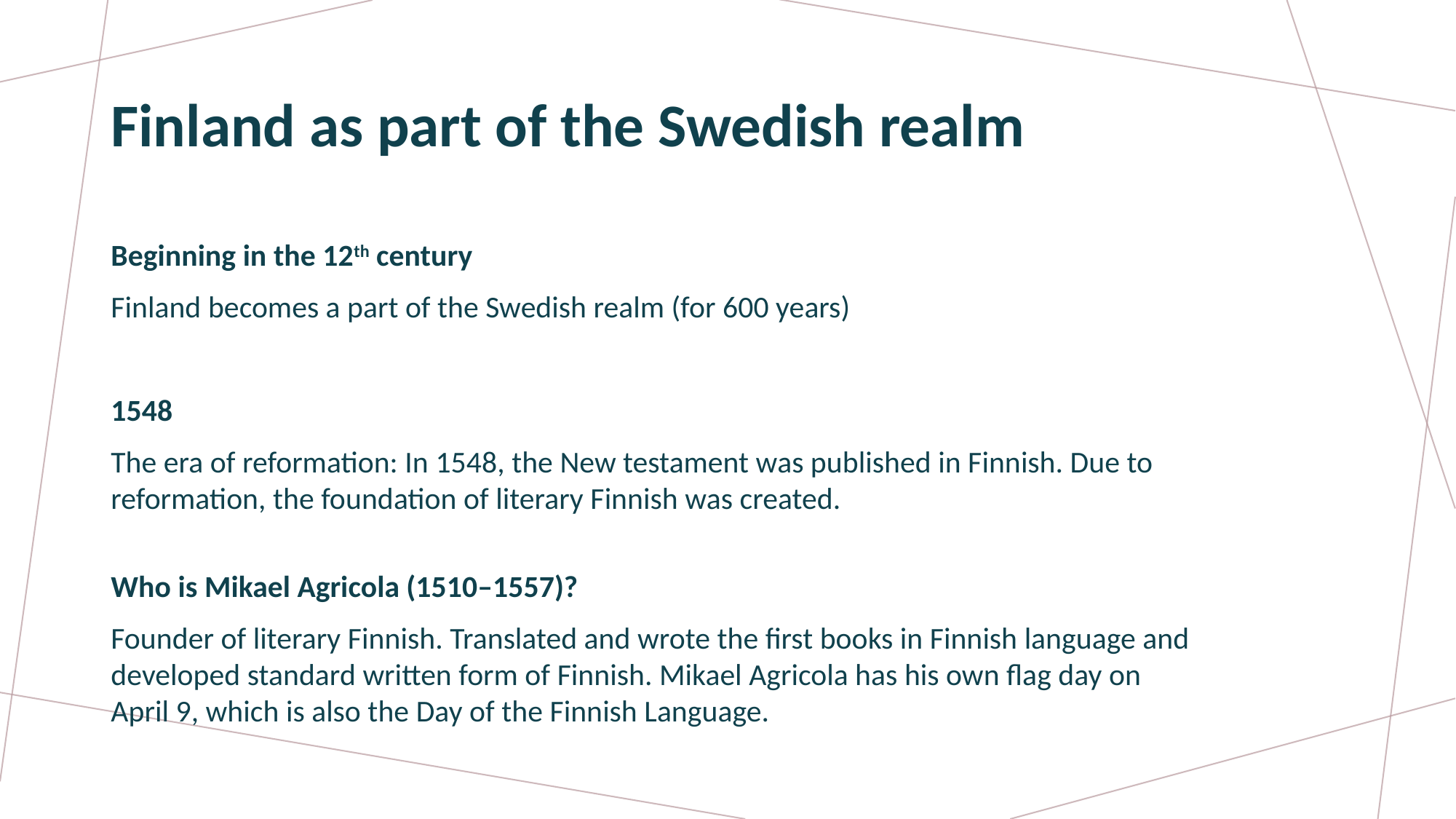

Finland as part of the Swedish realm
Beginning in the 12th century
Finland becomes a part of the Swedish realm (for 600 years)

1548
The era of reformation: In 1548, the New testament was published in Finnish. Due to reformation, the foundation of literary Finnish was created.
Who is Mikael Agricola (1510–1557)?
Founder of literary Finnish. Translated and wrote the first books in Finnish language and developed standard written form of Finnish. Mikael Agricola has his own flag day on April 9, which is also the Day of the Finnish Language.